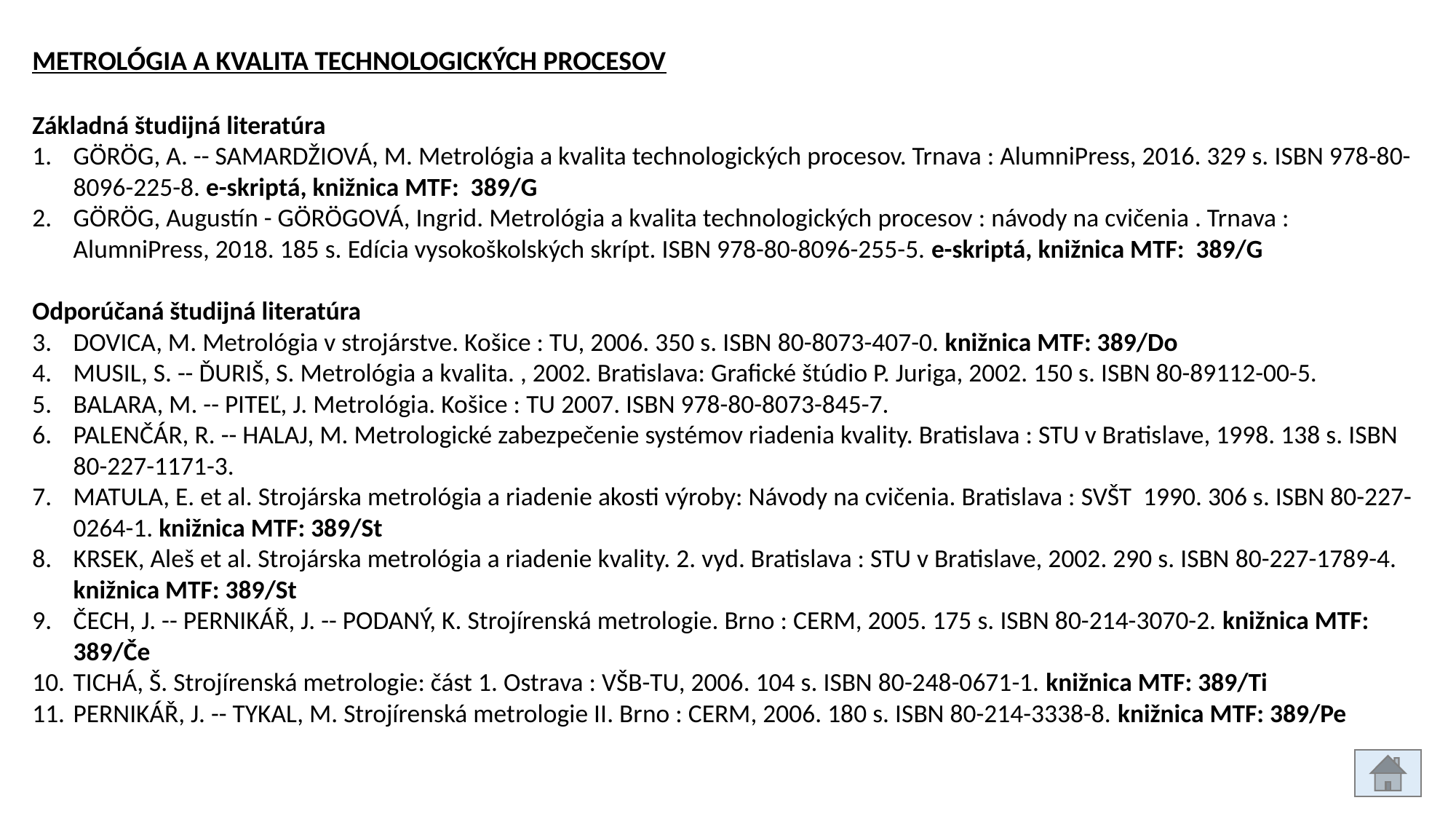

METROLÓGIA A KVALITA TECHNOLOGICKÝCH PROCESOV

Základná študijná literatúra
GÖRÖG, A. -- SAMARDŽIOVÁ, M. Metrológia a kvalita technologických procesov. Trnava : AlumniPress, 2016. 329 s. ISBN 978-80-8096-225-8. e-skriptá, knižnica MTF:  389/G
GÖRÖG, Augustín - GÖRÖGOVÁ, Ingrid. Metrológia a kvalita technologických procesov : návody na cvičenia . Trnava : AlumniPress, 2018. 185 s. Edícia vysokoškolských skrípt. ISBN 978-80-8096-255-5. e-skriptá, knižnica MTF:  389/G

Odporúčaná študijná literatúra
DOVICA, M. Metrológia v strojárstve. Košice : TU, 2006. 350 s. ISBN 80-8073-407-0. knižnica MTF: 389/Do
MUSIL, S. -- ĎURIŠ, S. Metrológia a kvalita. , 2002. Bratislava: Grafické štúdio P. Juriga, 2002. 150 s. ISBN 80-89112-00-5.
BALARA, M. -- PITEĽ, J. Metrológia. Košice : TU 2007. ISBN 978-80-8073-845-7.
PALENČÁR, R. -- HALAJ, M. Metrologické zabezpečenie systémov riadenia kvality. Bratislava : STU v Bratislave, 1998. 138 s. ISBN 80-227-1171-3.
MATULA, E. et al. Strojárska metrológia a riadenie akosti výroby: Návody na cvičenia. Bratislava : SVŠT  1990. 306 s. ISBN 80-227-0264-1. knižnica MTF: 389/St
KRSEK, Aleš et al. Strojárska metrológia a riadenie kvality. 2. vyd. Bratislava : STU v Bratislave, 2002. 290 s. ISBN 80-227-1789-4. knižnica MTF: 389/St
ČECH, J. -- PERNIKÁŘ, J. -- PODANÝ, K. Strojírenská metrologie. Brno : CERM, 2005. 175 s. ISBN 80-214-3070-2. knižnica MTF: 389/Če
TICHÁ, Š. Strojírenská metrologie: část 1. Ostrava : VŠB-TU, 2006. 104 s. ISBN 80-248-0671-1. knižnica MTF: 389/Ti
PERNIKÁŘ, J. -- TYKAL, M. Strojírenská metrologie II. Brno : CERM, 2006. 180 s. ISBN 80-214-3338-8. knižnica MTF: 389/Pe